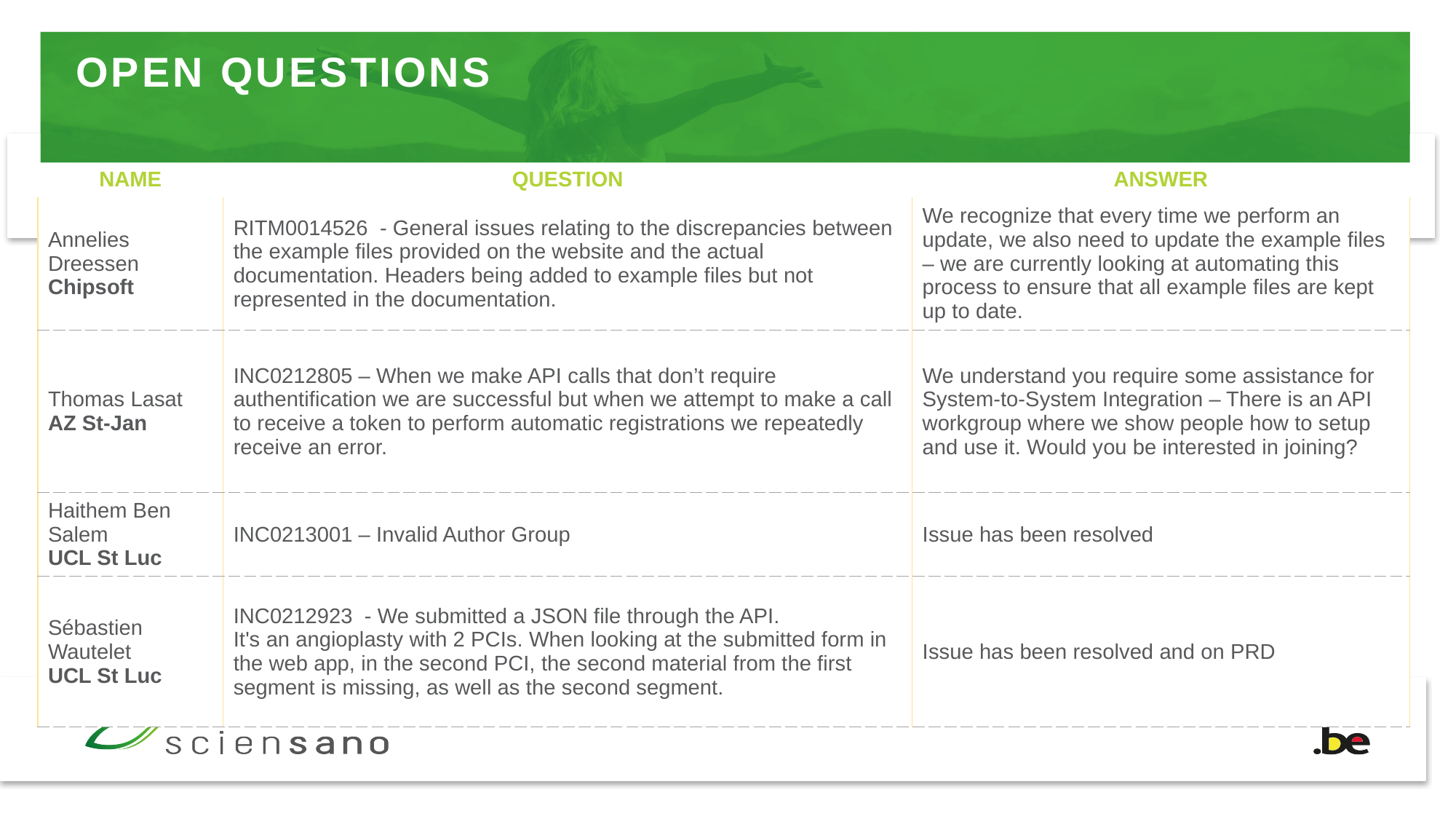

# OPEN QUESTIONS
| NAME | QUESTION | ANSWER |
| --- | --- | --- |
| Annelies Dreessen Chipsoft | RITM0014526 - General issues relating to the discrepancies between the example files provided on the website and the actual documentation. Headers being added to example files but not represented in the documentation. | We recognize that every time we perform an update, we also need to update the example files – we are currently looking at automating this process to ensure that all example files are kept up to date. |
| Thomas Lasat AZ St-Jan | INC0212805 – When we make API calls that don’t require authentification we are successful but when we attempt to make a call to receive a token to perform automatic registrations we repeatedly receive an error. | We understand you require some assistance for System-to-System Integration – There is an API workgroup where we show people how to setup and use it. Would you be interested in joining? |
| Haithem Ben Salem UCL St Luc | INC0213001 – Invalid Author Group | Issue has been resolved |
| Sébastien Wautelet UCL St Luc | INC0212923 - We submitted a JSON file through the API. It's an angioplasty with 2 PCIs. When looking at the submitted form in the web app, in the second PCI, the second material from the first segment is missing, as well as the second segment. | Issue has been resolved and on PRD |